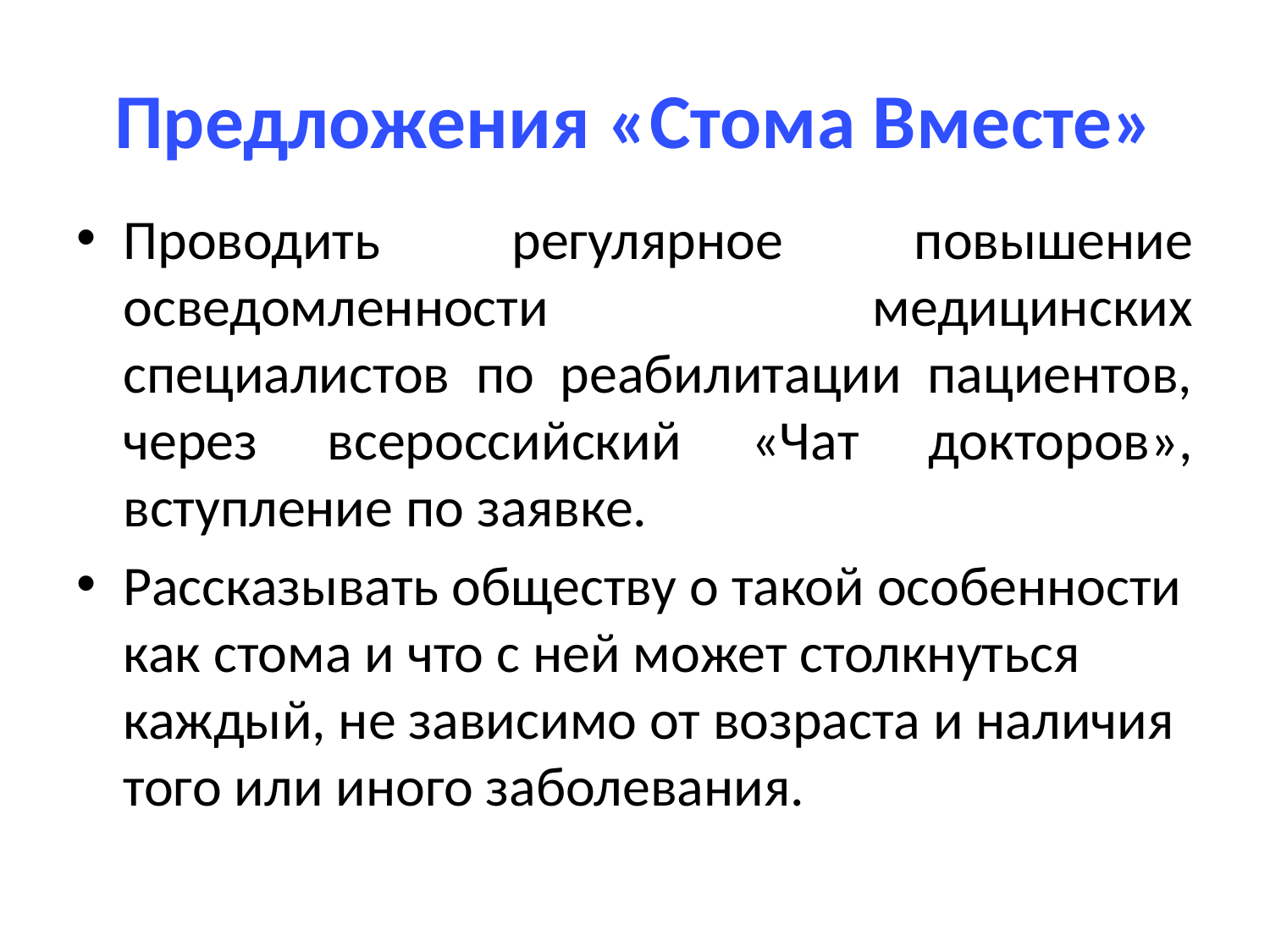

# Предложения «Стома Вместе»
Проводить регулярное повышение осведомленности медицинских специалистов по реабилитации пациентов, через всероссийский «Чат докторов», вступление по заявке.
Рассказывать обществу о такой особенности как стома и что с ней может столкнуться каждый, не зависимо от возраста и наличия того или иного заболевания.